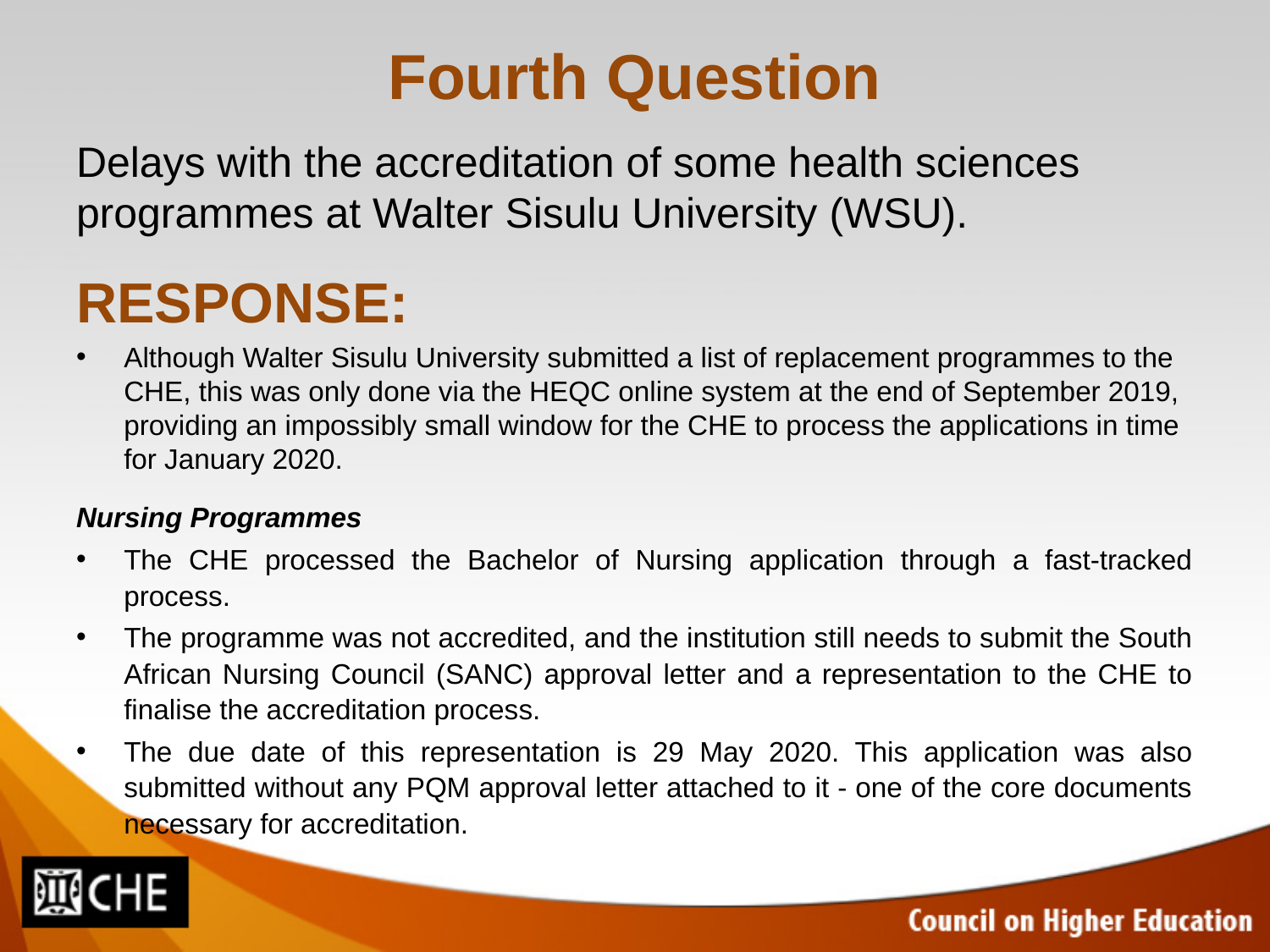

# Fourth Question
Delays with the accreditation of some health sciences programmes at Walter Sisulu University (WSU).

RESPONSE:
Although Walter Sisulu University submitted a list of replacement programmes to the CHE, this was only done via the HEQC online system at the end of September 2019, providing an impossibly small window for the CHE to process the applications in time for January 2020.

Nursing Programmes
The CHE processed the Bachelor of Nursing application through a fast-tracked process.
The programme was not accredited, and the institution still needs to submit the South African Nursing Council (SANC) approval letter and a representation to the CHE to finalise the accreditation process.
The due date of this representation is 29 May 2020. This application was also submitted without any PQM approval letter attached to it - one of the core documents necessary for accreditation.